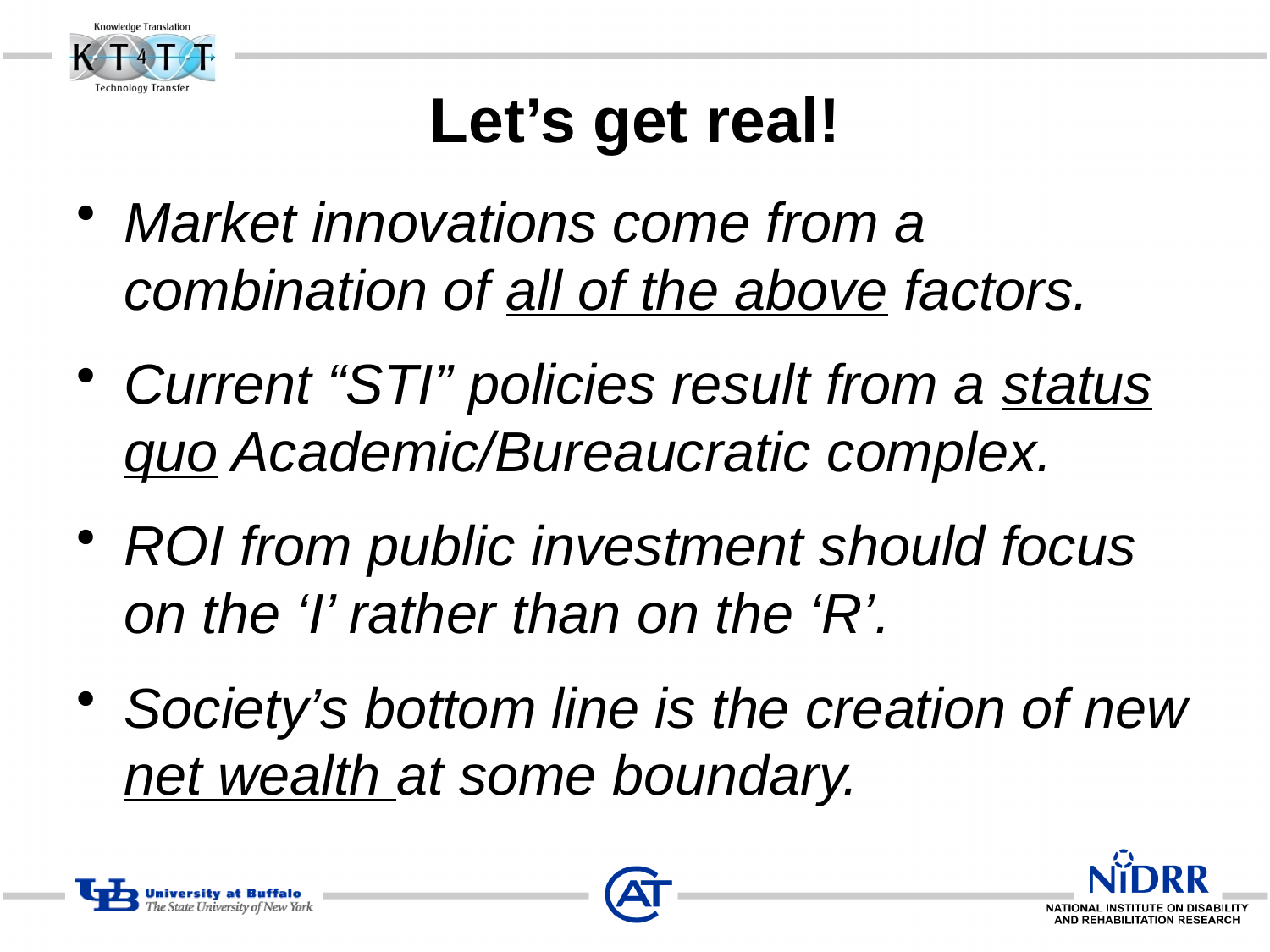

# Let’s get real!
Market innovations come from a combination of all of the above factors.
Current “STI” policies result from a status quo Academic/Bureaucratic complex.
ROI from public investment should focus on the ‘I’ rather than on the ‘R’.
Society’s bottom line is the creation of new net wealth at some boundary.